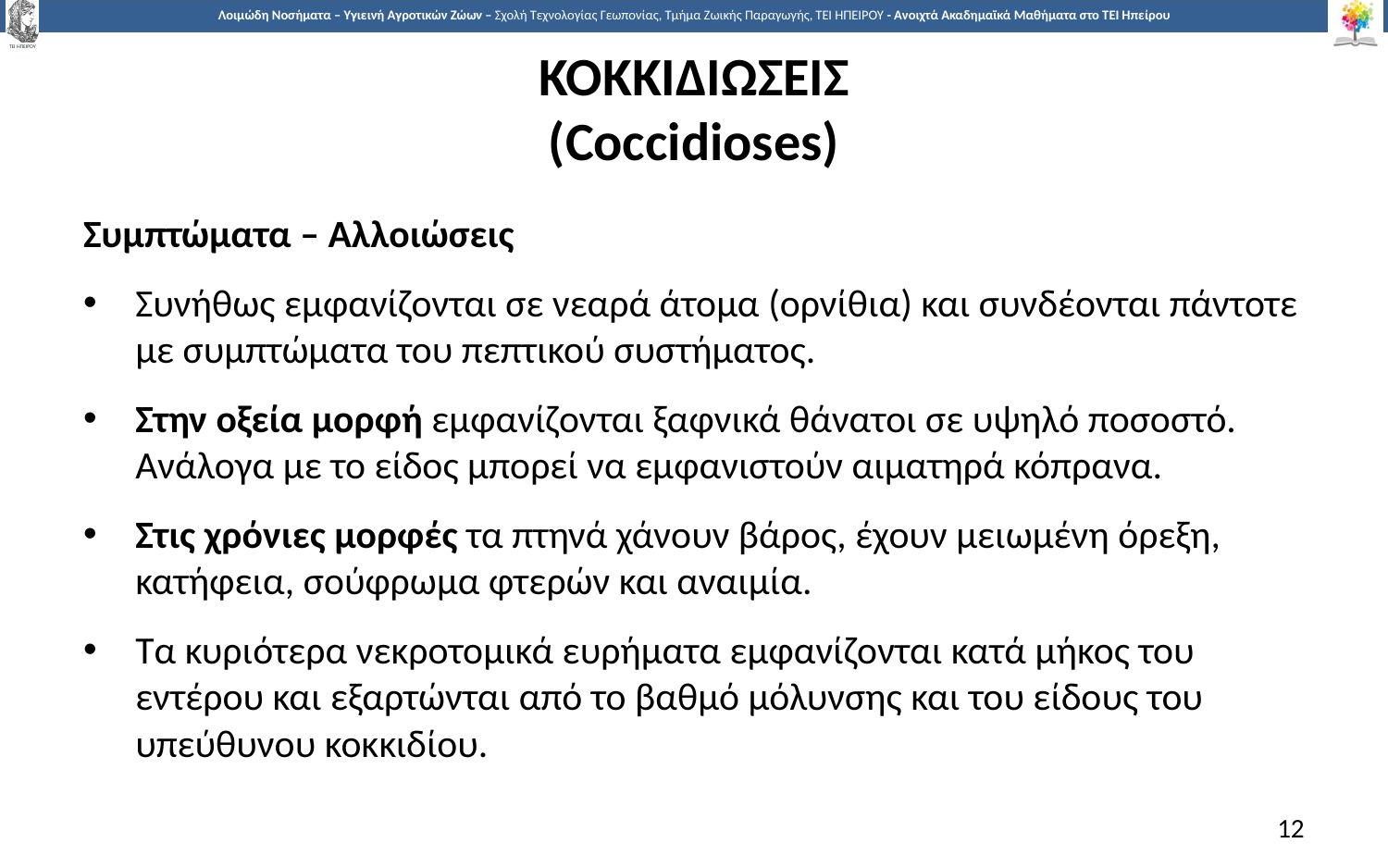

# ΚΟΚΚΙΔΙΩΣΕΙΣ (Coccidioses)
Συμπτώματα – Αλλοιώσεις
Συνήθως εμφανίζονται σε νεαρά άτομα (ορνίθια) και συνδέονται πάντοτε με συμπτώματα του πεπτικού συστήματος.
Στην οξεία μορφή εμφανίζονται ξαφνικά θάνατοι σε υψηλό ποσοστό. Ανάλογα με το είδος μπορεί να εμφανιστούν αιματηρά κόπρανα.
Στις χρόνιες μορφές τα πτηνά χάνουν βάρος, έχουν μειωμένη όρεξη, κατήφεια, σούφρωμα φτερών και αναιμία.
Τα κυριότερα νεκροτομικά ευρήματα εμφανίζονται κατά μήκος του εντέρου και εξαρτώνται από το βαθμό μόλυνσης και του είδους του υπεύθυνου κοκκιδίου.
12